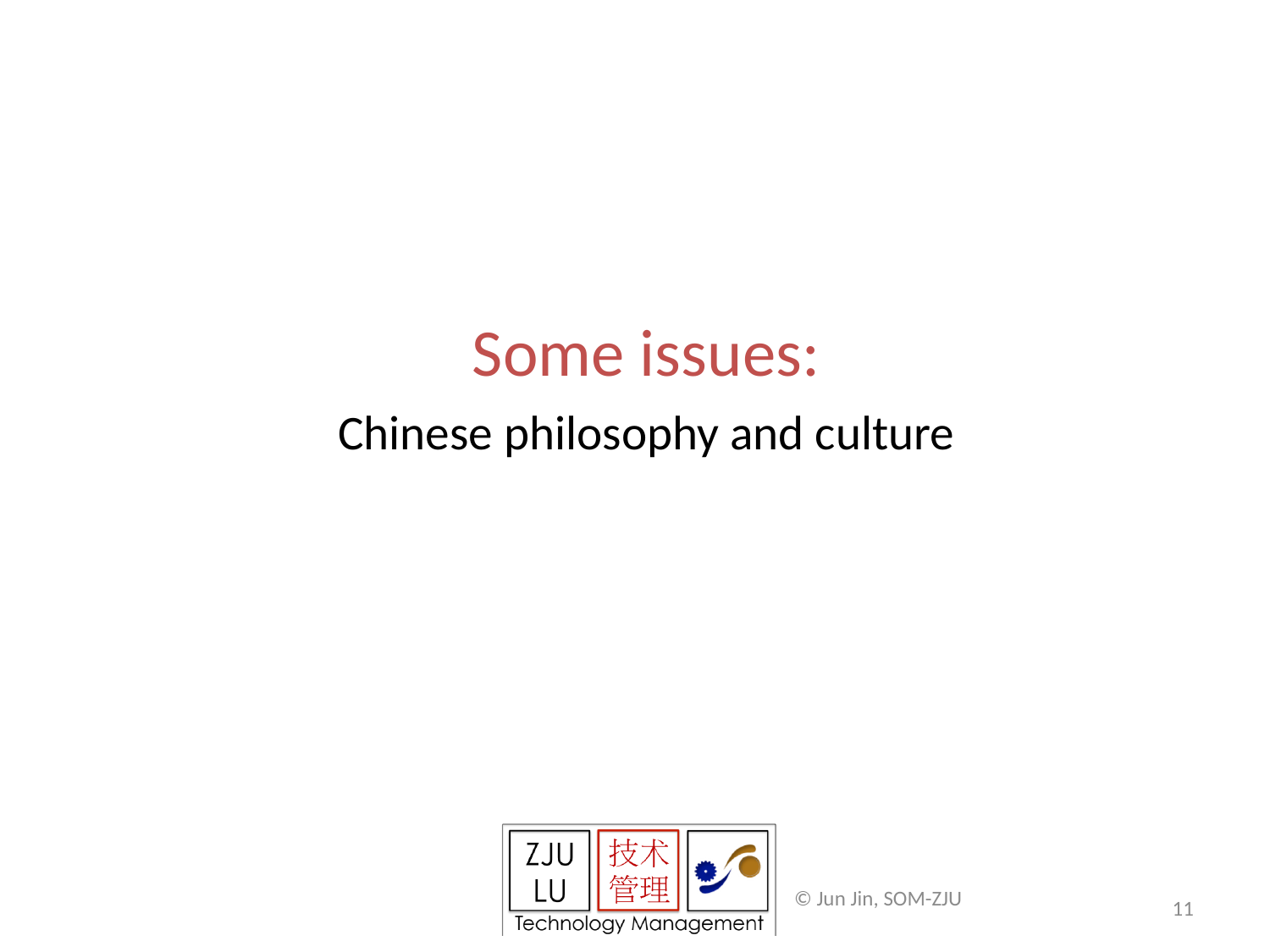

# Some issues: Chinese philosophy and culture
© Jun Jin, SOM-ZJU
11